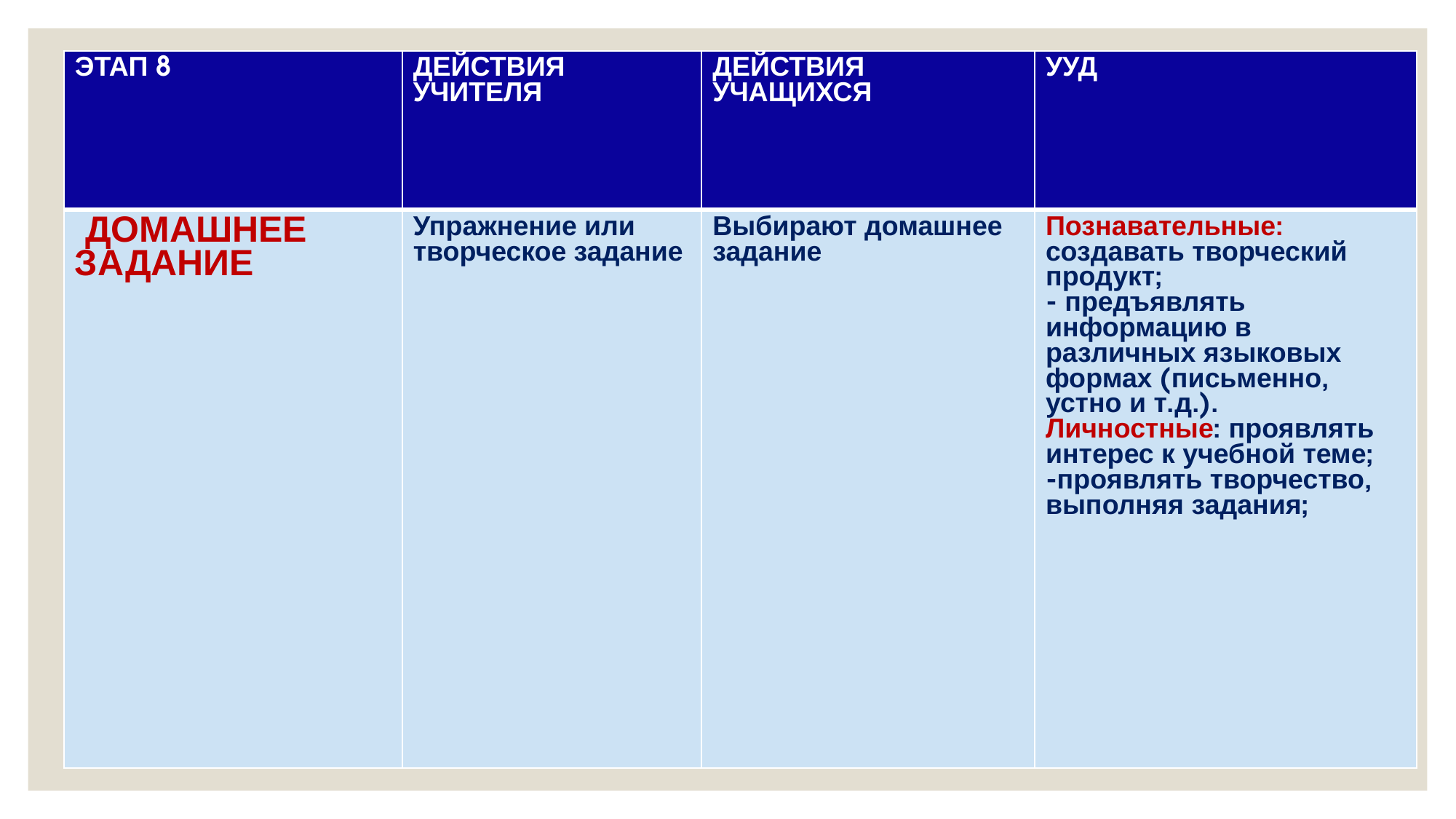

| ЭТАП 8 | ДЕЙСТВИЯ УЧИТЕЛЯ | ДЕЙСТВИЯ УЧАЩИХСЯ | УУД |
| --- | --- | --- | --- |
| ДОМАШНЕЕ ЗАДАНИЕ | Упражнение или творческое задание | Выбирают домашнее задание | Познавательные: создавать творческий продукт; - предъявлять информацию в различных языковых формах (письменно, устно и т.д.). Личностные: проявлять интерес к учебной теме; -проявлять творчество, выполняя задания; |